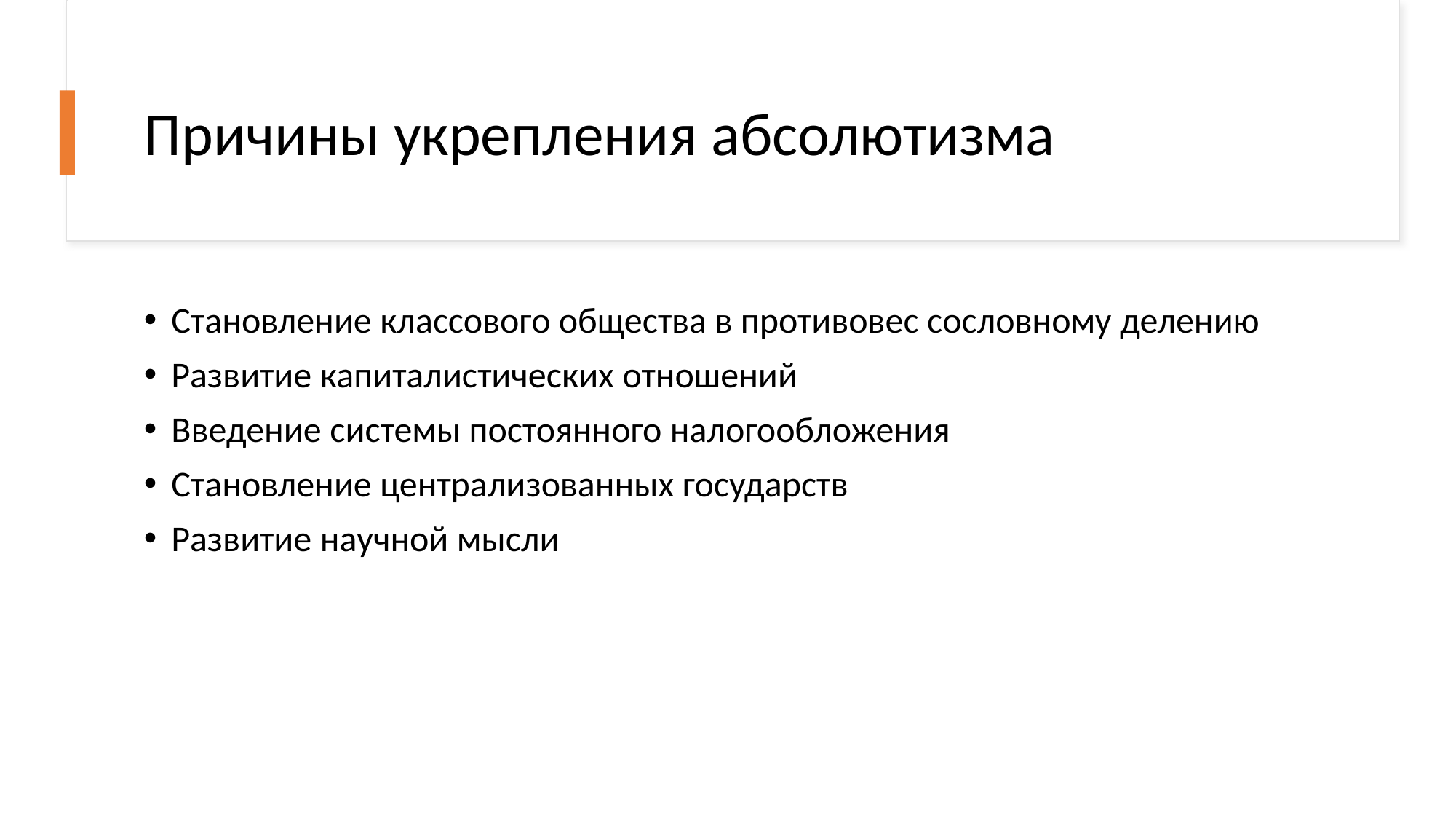

# Причины укрепления абсолютизма

Становление классового общества в противовес сословному делению
Развитие капиталистических отношений
Введение системы постоянного налогообложения
Становление централизованных государств
Развитие научной мысли